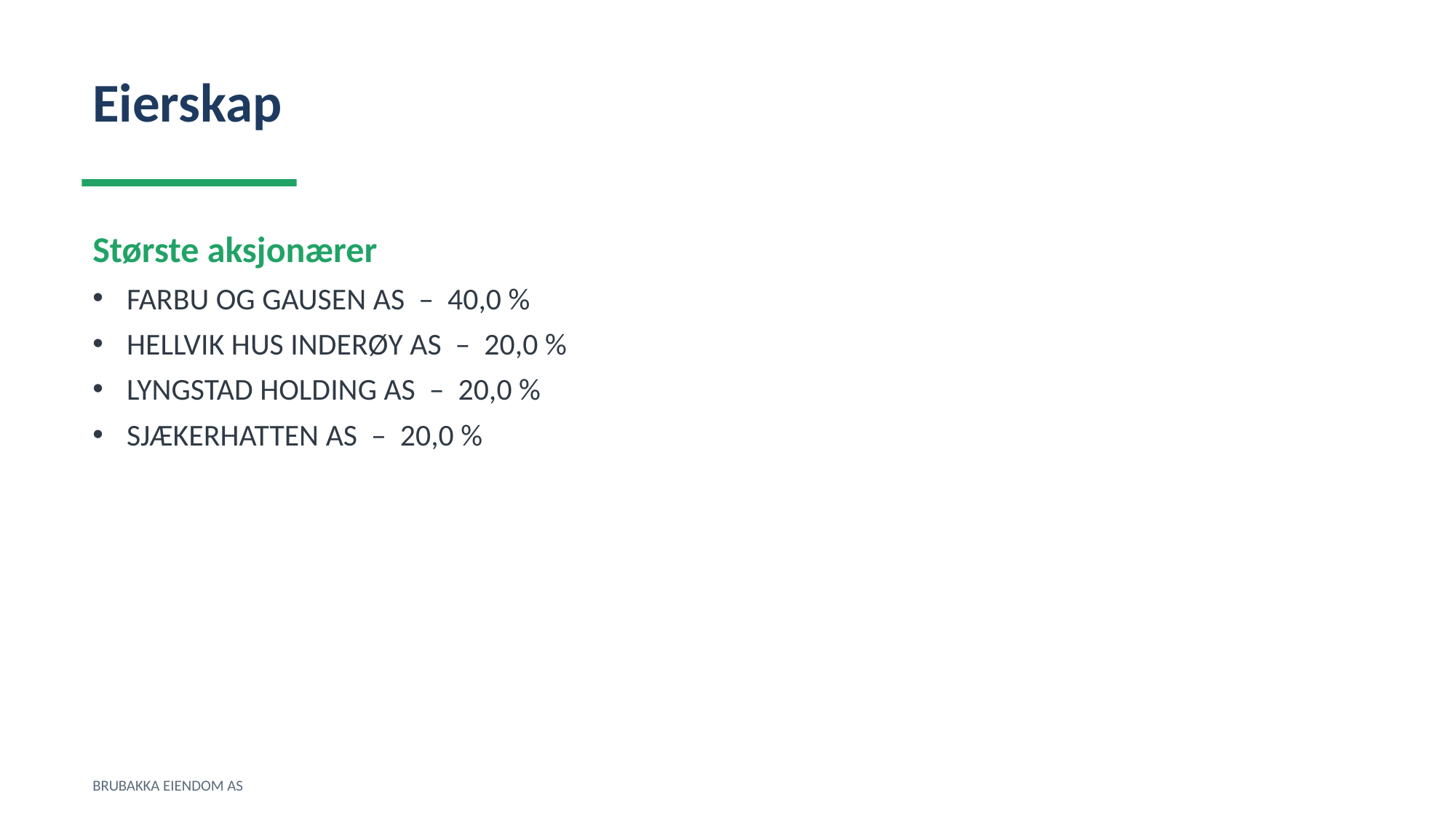

Eierskap

Største aksjonærer
FARBU OG GAUSEN AS  –  40,0 %
HELLVIK HUS INDERØY AS  –  20,0 %
LYNGSTAD HOLDING AS  –  20,0 %
SJÆKERHATTEN AS  –  20,0 %
BRUBAKKA EIENDOM AS